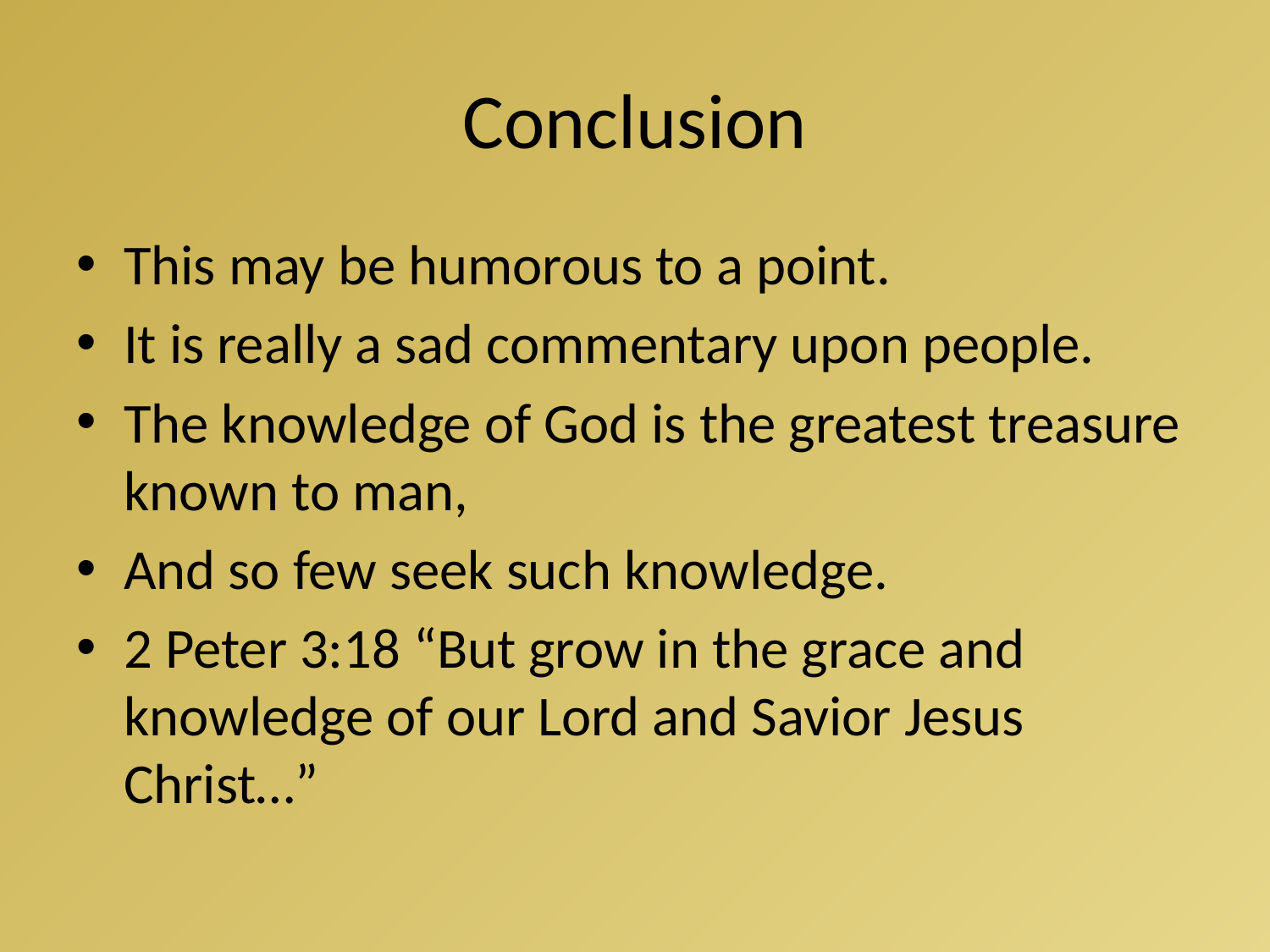

# Conclusion
This may be humorous to a point.
It is really a sad commentary upon people.
The knowledge of God is the greatest treasure known to man,
And so few seek such knowledge.
2 Peter 3:18 “But grow in the grace and knowledge of our Lord and Savior Jesus Christ…”